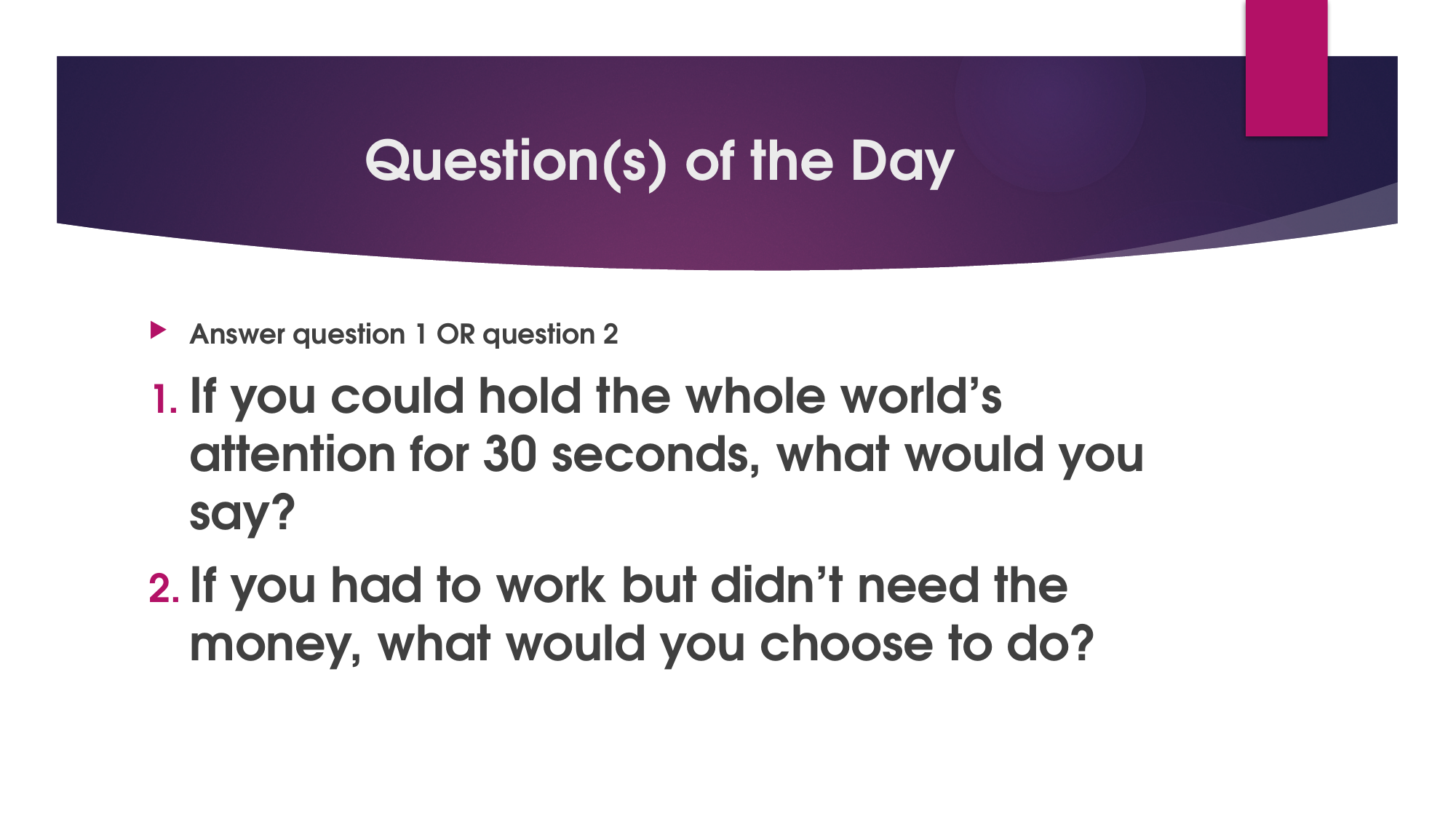

# Question(s) of the Day
Answer question 1 OR question 2
If you could hold the whole world’s attention for 30 seconds, what would you say?
If you had to work but didn’t need the money, what would you choose to do?